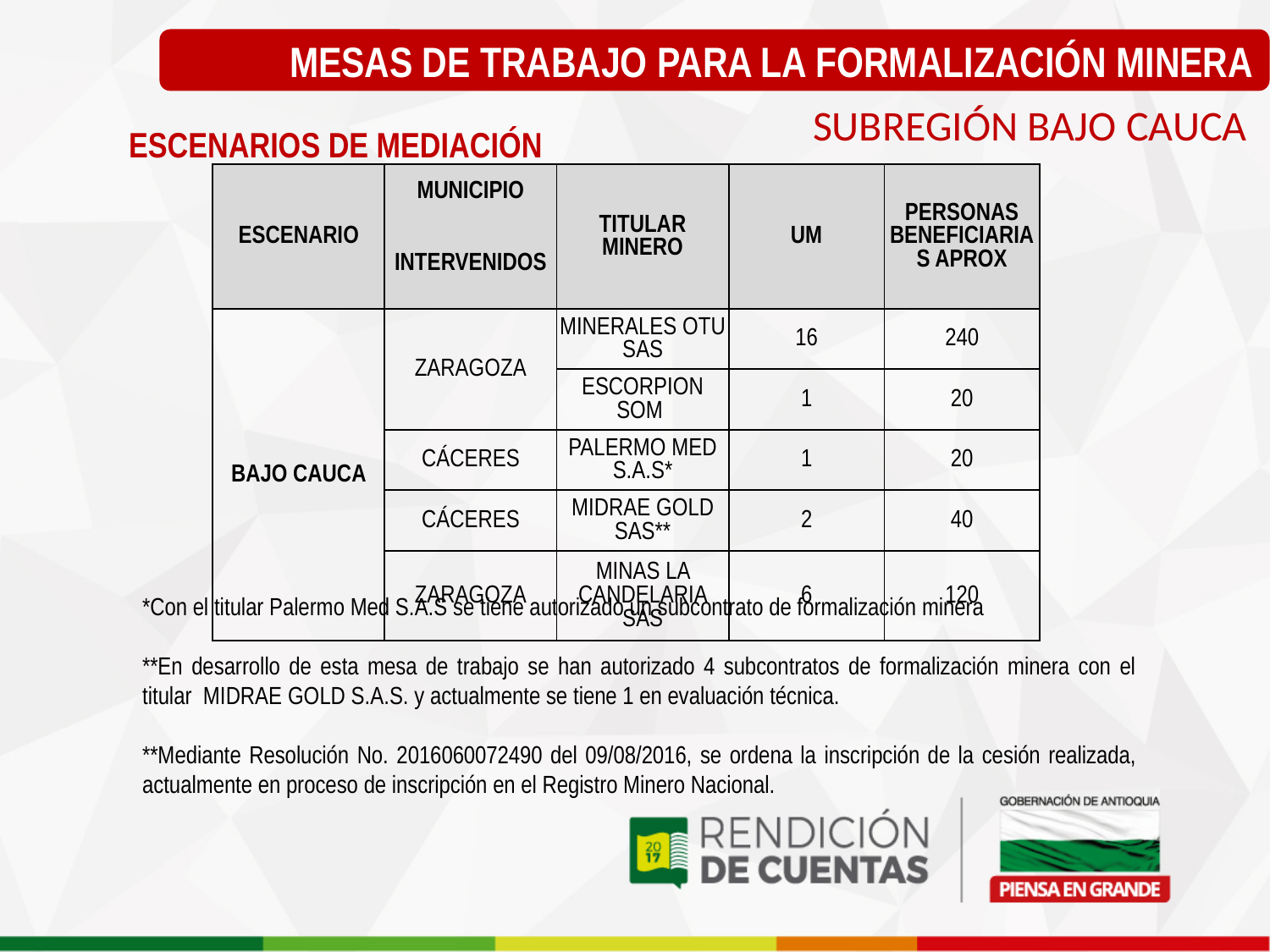

MESAS DE TRABAJO PARA LA FORMALIZACIÓN MINERA

SUBREGIÓN BAJO CAUCA

ESCENARIOS DE MEDIACIÓN
| ESCENARIO | MUNICIPIO | TITULAR MINERO | UM | PERSONAS BENEFICIARIAS APROX |
| --- | --- | --- | --- | --- |
|  | INTERVENIDOS |  |  |  |
| BAJO CAUCA | ZARAGOZA | MINERALES OTU SAS | 16 | 240 |
|  |  | ESCORPION SOM | 1 | 20 |
|  | CÁCERES | PALERMO MED S.A.S\* | 1 | 20 |
|  | CÁCERES | MIDRAE GOLD SAS\*\* | 2 | 40 |
|  | ZARAGOZA | MINAS LA CANDELARIA SAS | 6 | 120 |

*Con el titular Palermo Med S.A.S se tiene autorizado un subcontrato de formalización minera

**En desarrollo de esta mesa de trabajo se han autorizado 4 subcontratos de formalización minera con el titular  MIDRAE GOLD S.A.S. y actualmente se tiene 1 en evaluación técnica.
**Mediante Resolución No. 2016060072490 del 09/08/2016, se ordena la inscripción de la cesión realizada, actualmente en proceso de inscripción en el Registro Minero Nacional.